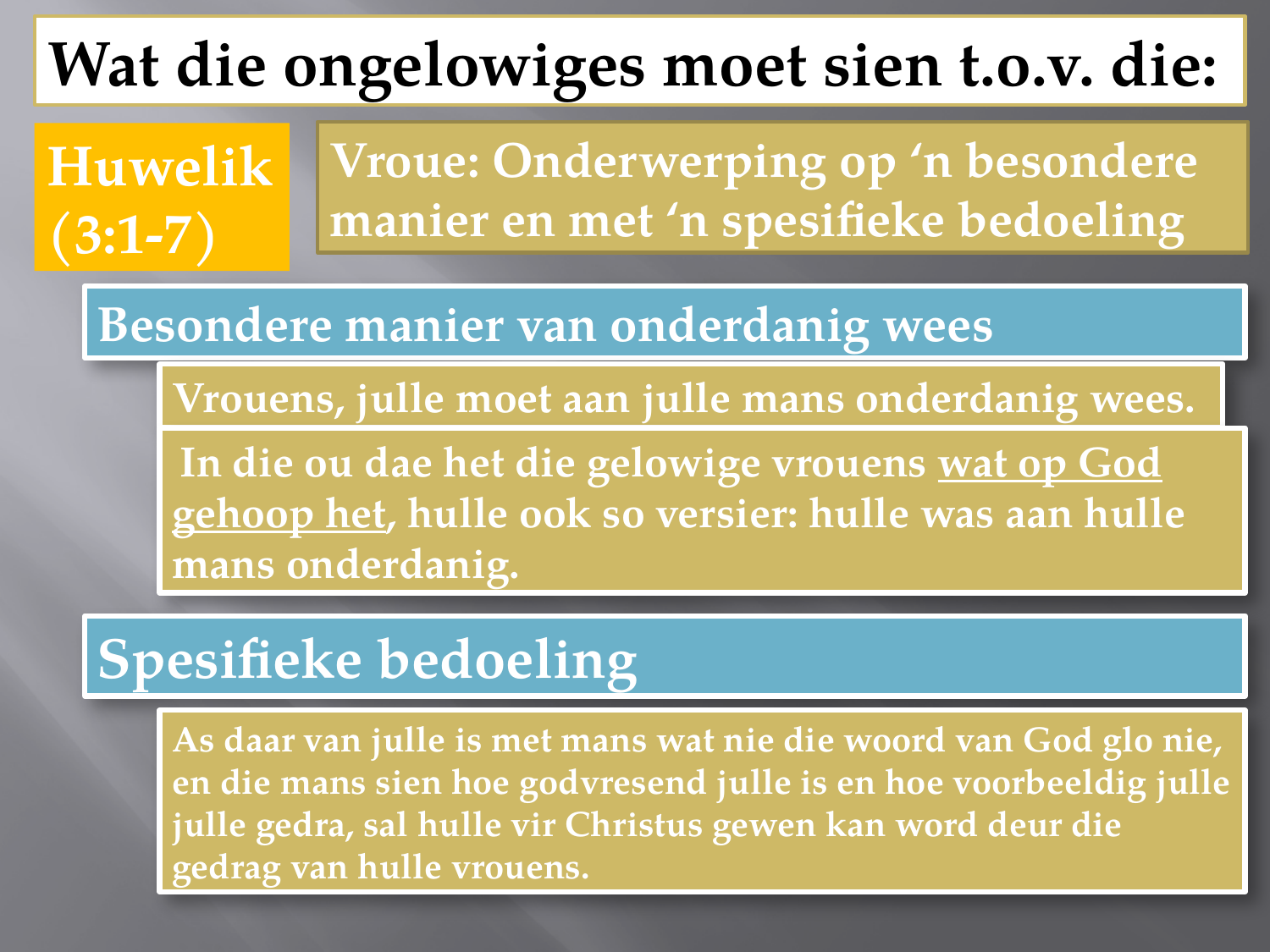

Wat die ongelowiges moet sien t.o.v. die:
Vroue: Onderwerping op ‘n besondere manier en met ‘n spesifieke bedoeling
Huwelik
(3:1-7)
Besondere manier van onderdanig wees
Vrouens, julle moet aan julle mans onderdanig wees.
 In die ou dae het die gelowige vrouens wat op God gehoop het, hulle ook so versier: hulle was aan hulle mans onderdanig.
Spesifieke bedoeling
As daar van julle is met mans wat nie die woord van God glo nie, en die mans sien hoe godvresend julle is en hoe voorbeeldig julle julle gedra, sal hulle vir Christus gewen kan word deur die gedrag van hulle vrouens.